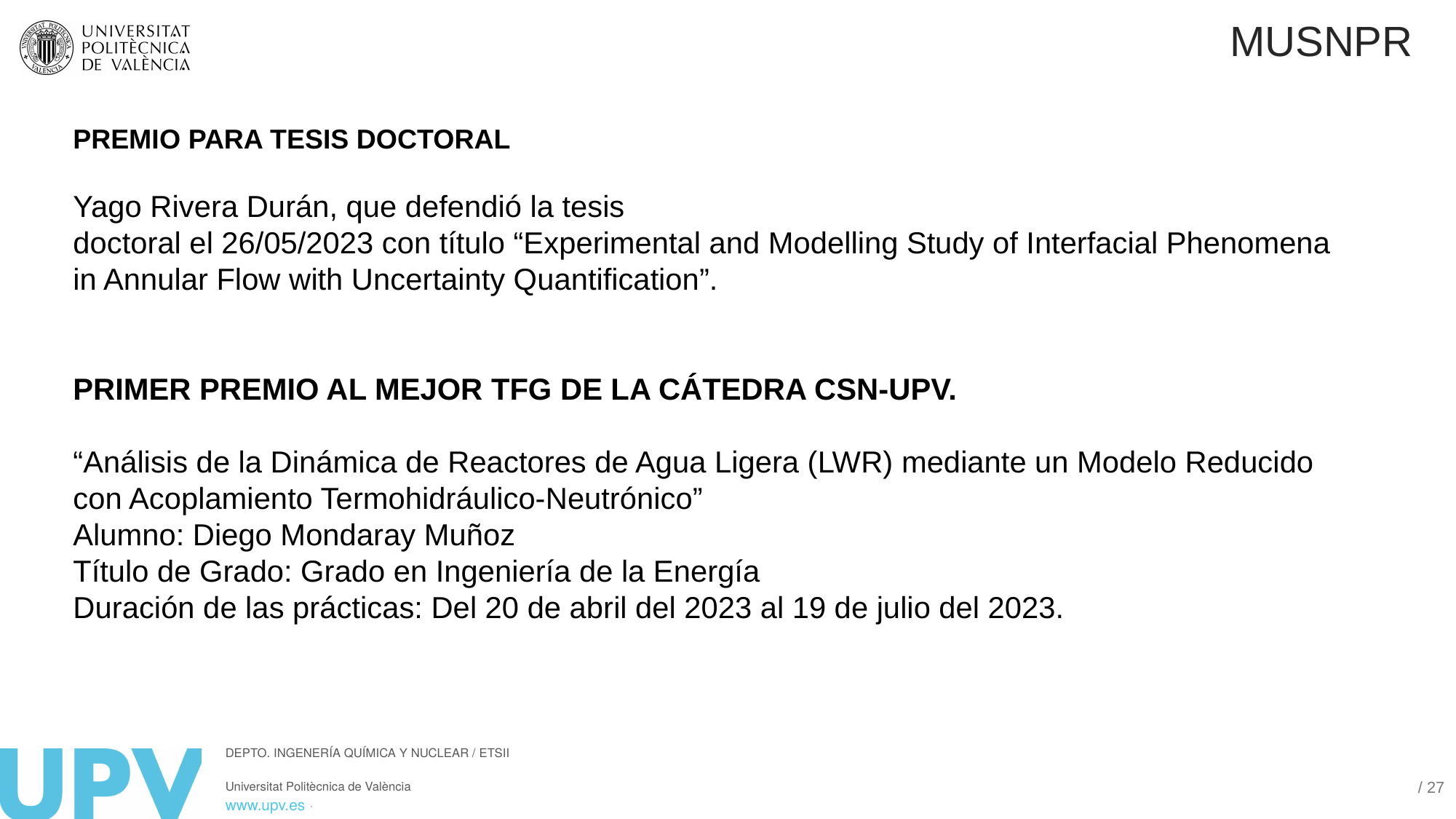

MUSNPR
PREMIO PARA TESIS DOCTORAL

Yago Rivera Durán, que defendió la tesis
doctoral el 26/05/2023 con título “Experimental and Modelling Study of Interfacial Phenomena in Annular Flow with Uncertainty Quantification”.

PRIMER PREMIO AL MEJOR TFG DE LA CÁTEDRA CSN-UPV.

“Análisis de la Dinámica de Reactores de Agua Ligera (LWR) mediante un Modelo Reducido con Acoplamiento Termohidráulico-Neutrónico”
Alumno: Diego Mondaray Muñoz
Título de Grado: Grado en Ingeniería de la Energía
Duración de las prácticas: Del 20 de abril del 2023 al 19 de julio del 2023.

/ 27